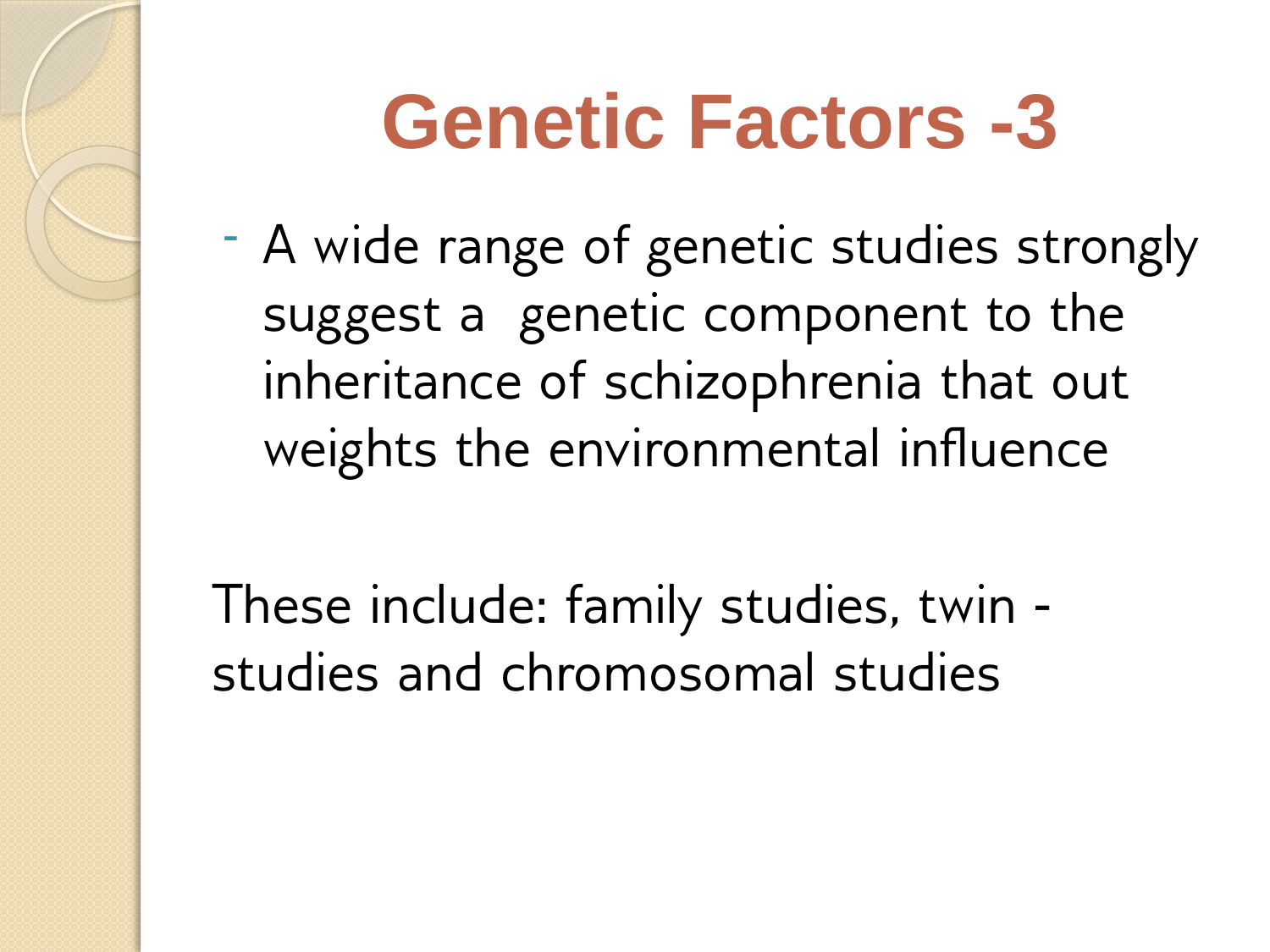

# 3- Genetic Factors
A wide range of genetic studies strongly suggest a  genetic component to the inheritance of schizophrenia that out weights the environmental influence

- These include: family studies, twin studies and chromosomal studies